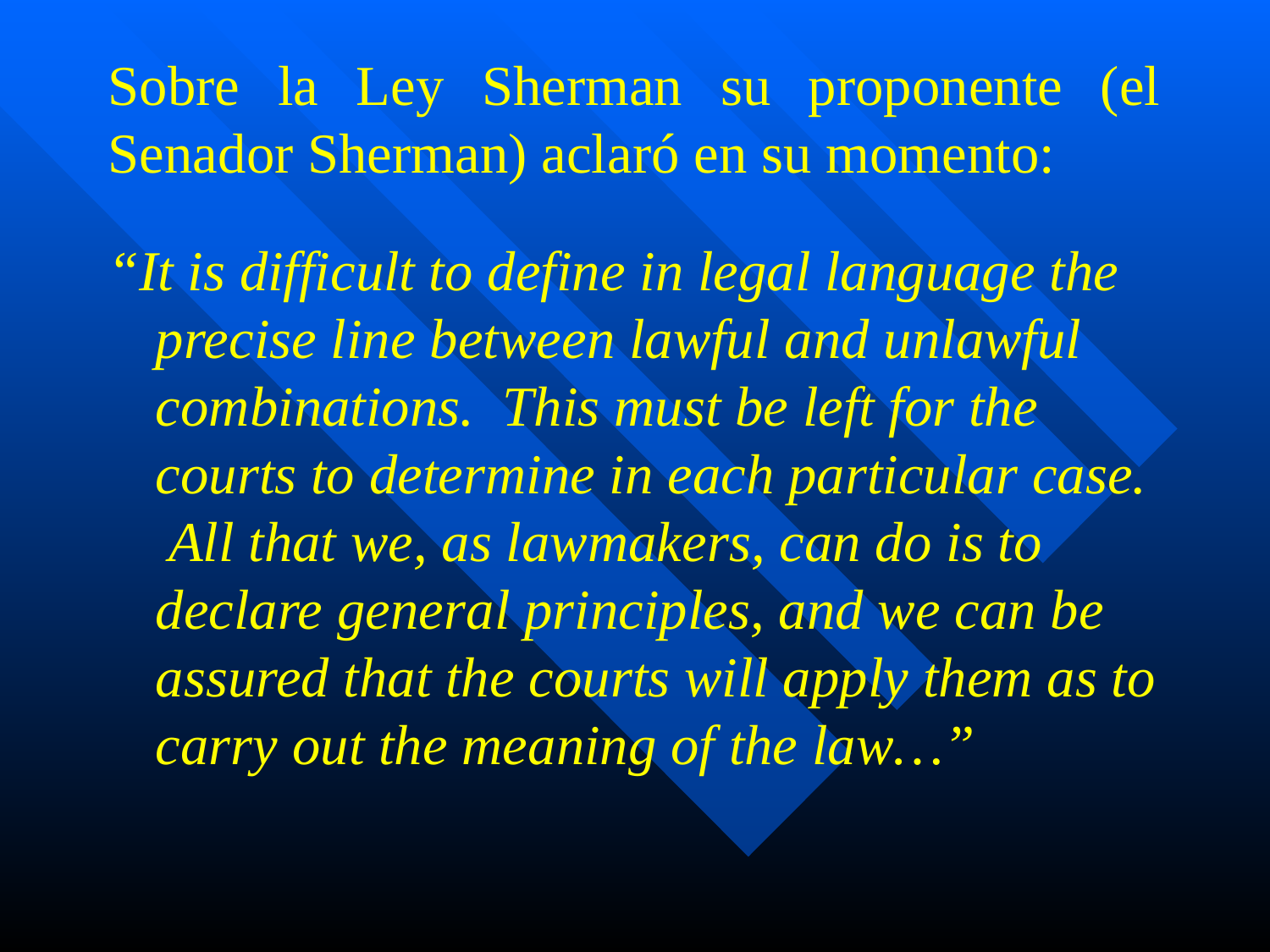

# Sobre la Ley Sherman su proponente (el Senador Sherman) aclaró en su momento:
“It is difficult to define in legal language the precise line between lawful and unlawful combinations.  This must be left for the courts to determine in each particular case.  All that we, as lawmakers, can do is to declare general principles, and we can be assured that the courts will apply them as to carry out the meaning of the law…”